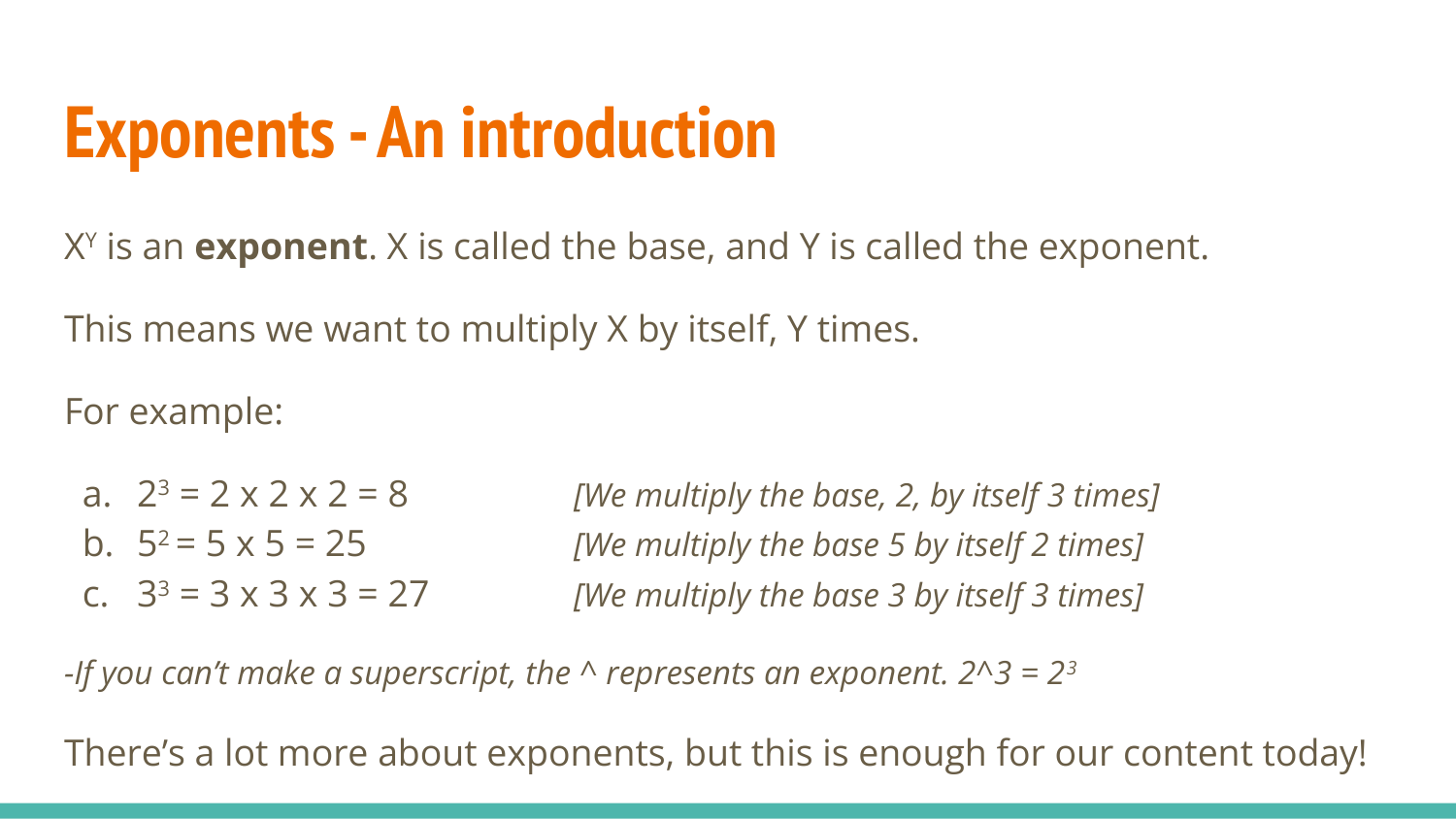

# Exponents - An introduction
XY is an exponent. X is called the base, and Y is called the exponent.
This means we want to multiply X by itself, Y times.
For example:
23 = 2 x 2 x 2 = 8 		[We multiply the base, 2, by itself 3 times]
52 = 5 x 5 = 25		[We multiply the base 5 by itself 2 times]
33 = 3 x 3 x 3 = 27	[We multiply the base 3 by itself 3 times]
-If you can’t make a superscript, the ^ represents an exponent. 2^3 = 23
There’s a lot more about exponents, but this is enough for our content today!